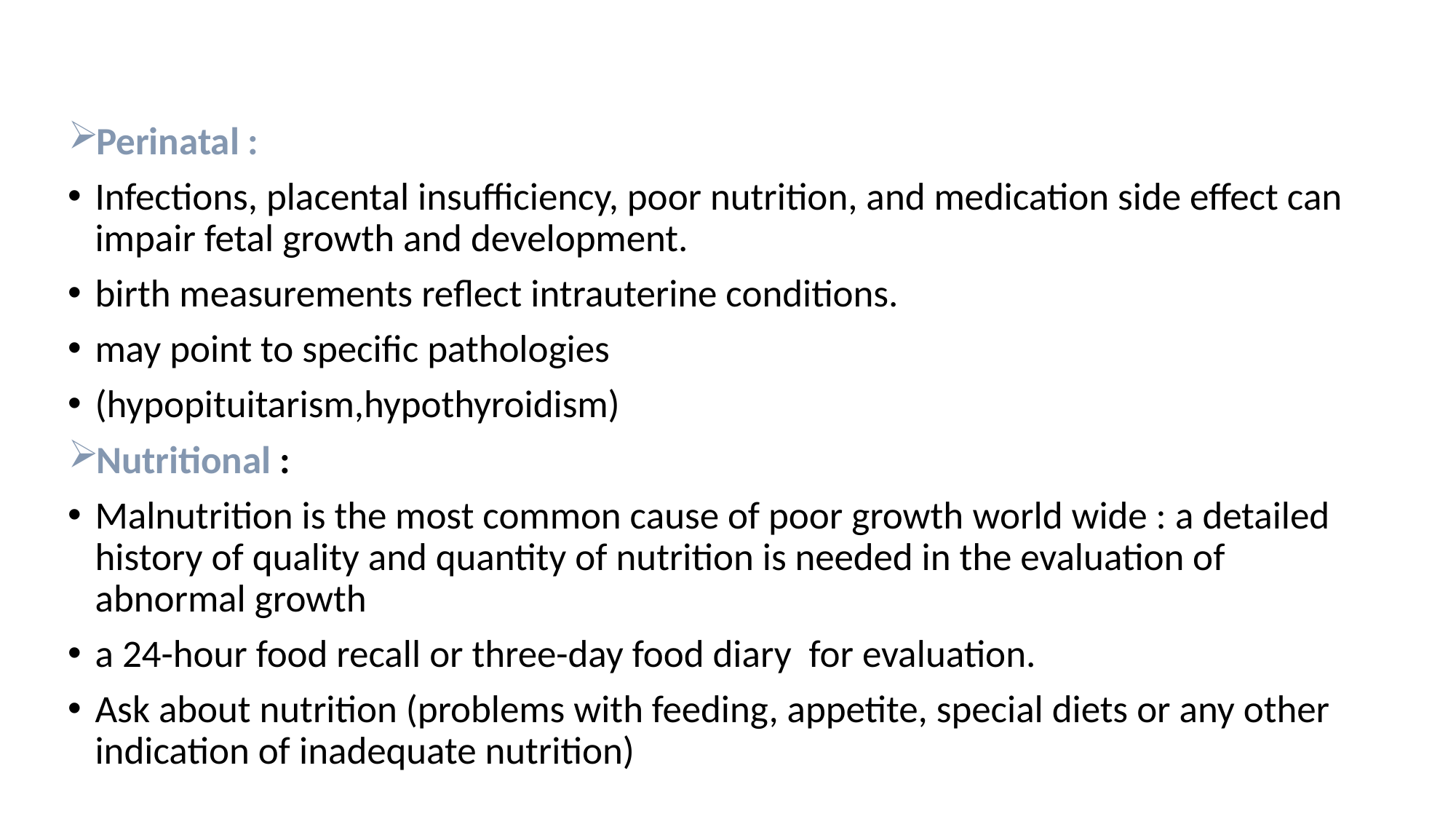

Perinatal :
Infections, placental insufficiency, poor nutrition, and medication side effect can impair fetal growth and development.
birth measurements reflect intrauterine conditions.
may point to specific pathologies
(hypopituitarism,hypothyroidism)
Nutritional :
Malnutrition is the most common cause of poor growth world wide : a detailed history of quality and quantity of nutrition is needed in the evaluation of abnormal growth
a 24-hour food recall or three-day food diary  for evaluation.
Ask about nutrition (problems with feeding, appetite, special diets or any other indication of inadequate nutrition)